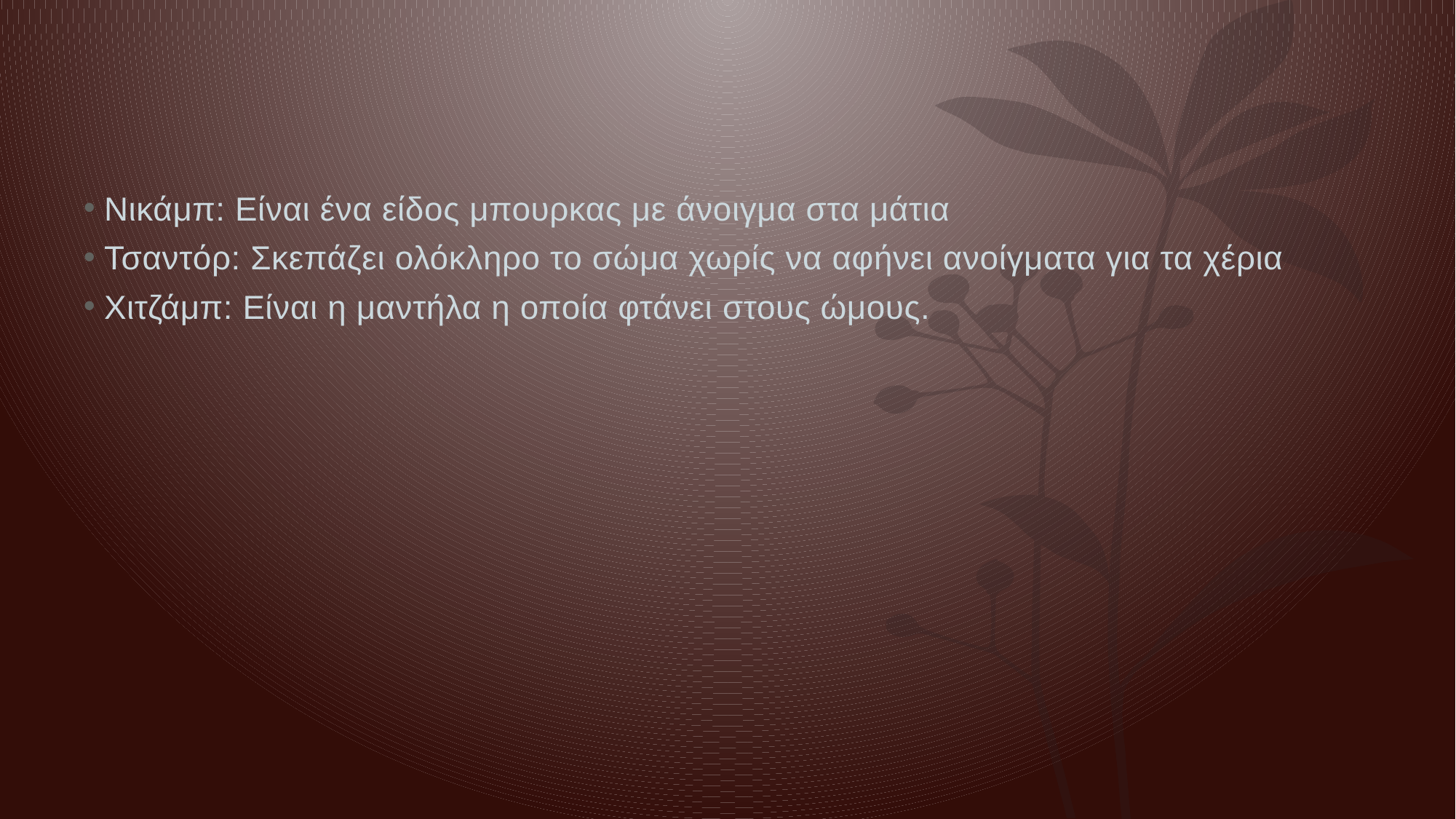

Νικάμπ: Είναι ένα είδος μπουρκας με άνοιγμα στα μάτια
Τσαντόρ: Σκεπάζει ολόκληρο το σώμα χωρίς να αφήνει ανοίγματα για τα χέρια
Χιτζάμπ: Είναι η μαντήλα η οποία φτάνει στους ώμους.